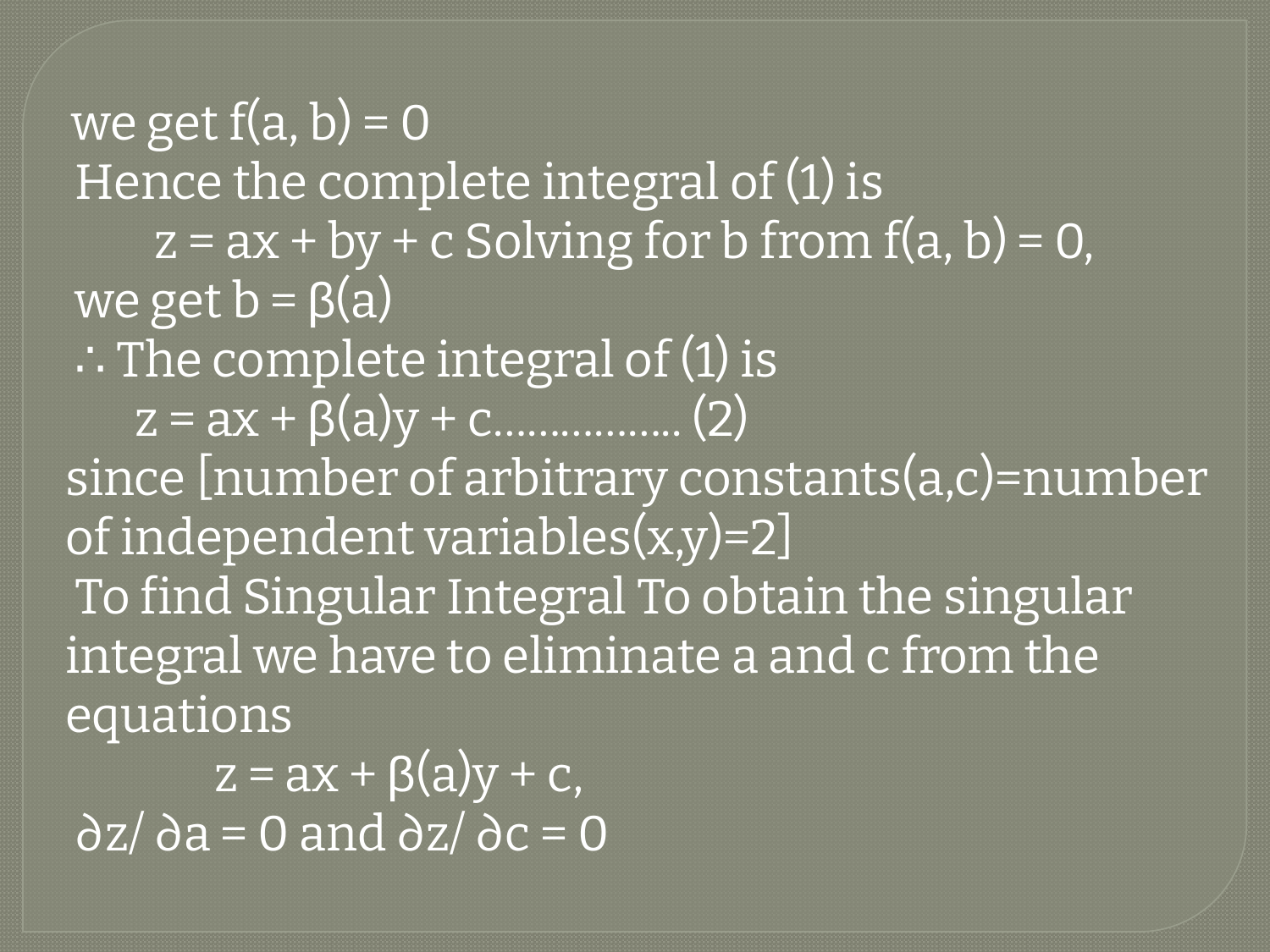

we get f(a, b) = 0
 Hence the complete integral of (1) is
         z = ax + by + c Solving for b from f(a, b) = 0,
 we get b = β(a)
 ∴ The complete integral of (1) is
       z = ax + β(a)y + c…………….. (2)
since [number of arbitrary constants(a,c)=number of independent variables(x,y)=2]
 To find Singular Integral To obtain the singular integral we have to eliminate a and c from the equations
               z = ax + β(a)y + c,
 ∂z/ ∂a = 0 and ∂z/ ∂c = 0